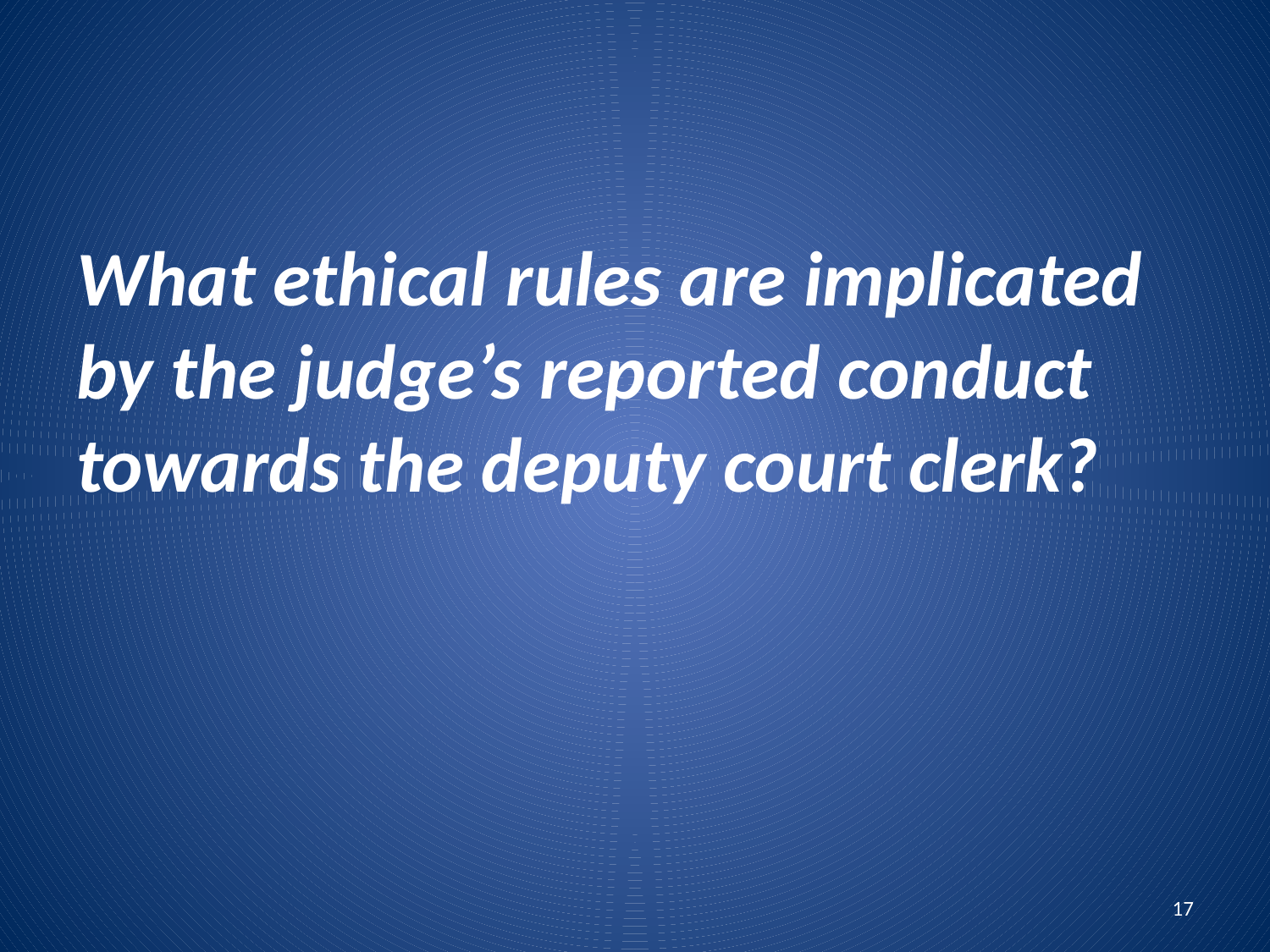

#
What ethical rules are implicated by the judge’s reported conduct towards the deputy court clerk?
17